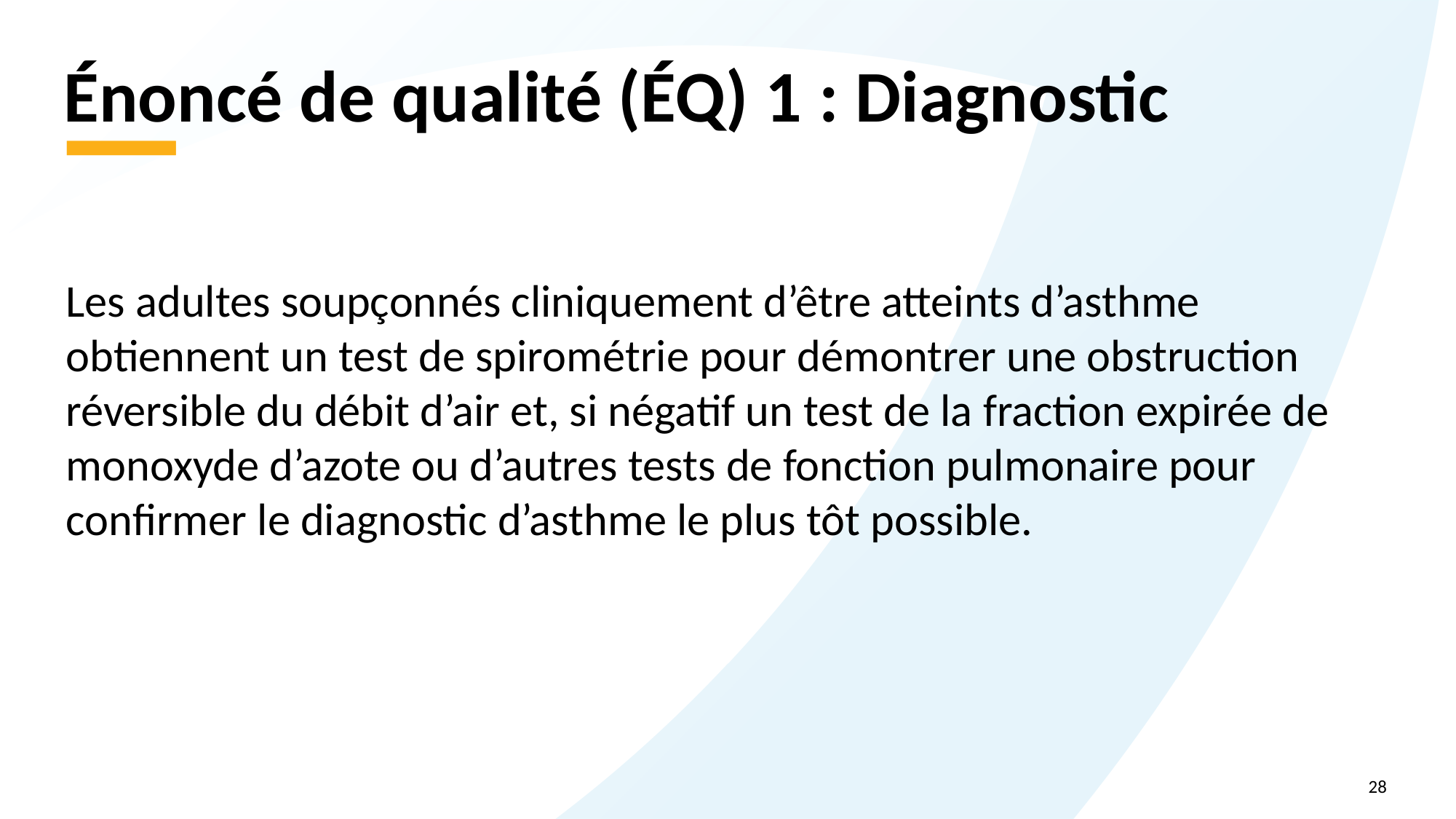

# Énoncé de qualité (ÉQ) 1 : Diagnostic
Les adultes soupçonnés cliniquement d’être atteints d’asthme obtiennent un test de spirométrie pour démontrer une obstruction réversible du débit d’air et, si négatif un test de la fraction expirée de monoxyde d’azote ou d’autres tests de fonction pulmonaire pour confirmer le diagnostic d’asthme le plus tôt possible.